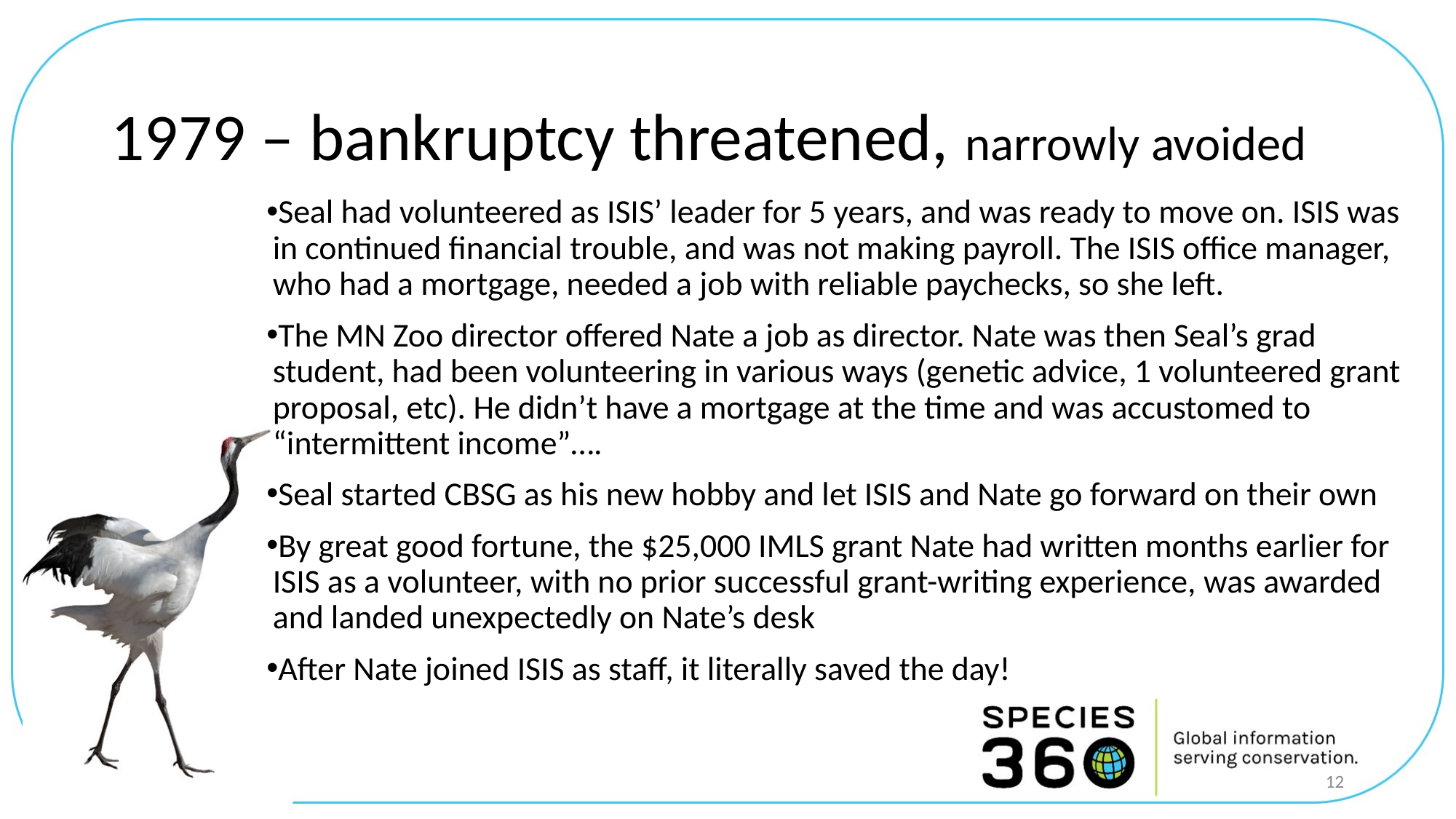

# 1979 – bankruptcy threatened, narrowly avoided
Seal had volunteered as ISIS’ leader for 5 years, and was ready to move on. ISIS was in continued financial trouble, and was not making payroll. The ISIS office manager, who had a mortgage, needed a job with reliable paychecks, so she left.
The MN Zoo director offered Nate a job as director. Nate was then Seal’s grad student, had been volunteering in various ways (genetic advice, 1 volunteered grant proposal, etc). He didn’t have a mortgage at the time and was accustomed to “intermittent income”….
Seal started CBSG as his new hobby and let ISIS and Nate go forward on their own
By great good fortune, the $25,000 IMLS grant Nate had written months earlier for ISIS as a volunteer, with no prior successful grant-writing experience, was awarded and landed unexpectedly on Nate’s desk
After Nate joined ISIS as staff, it literally saved the day!
12